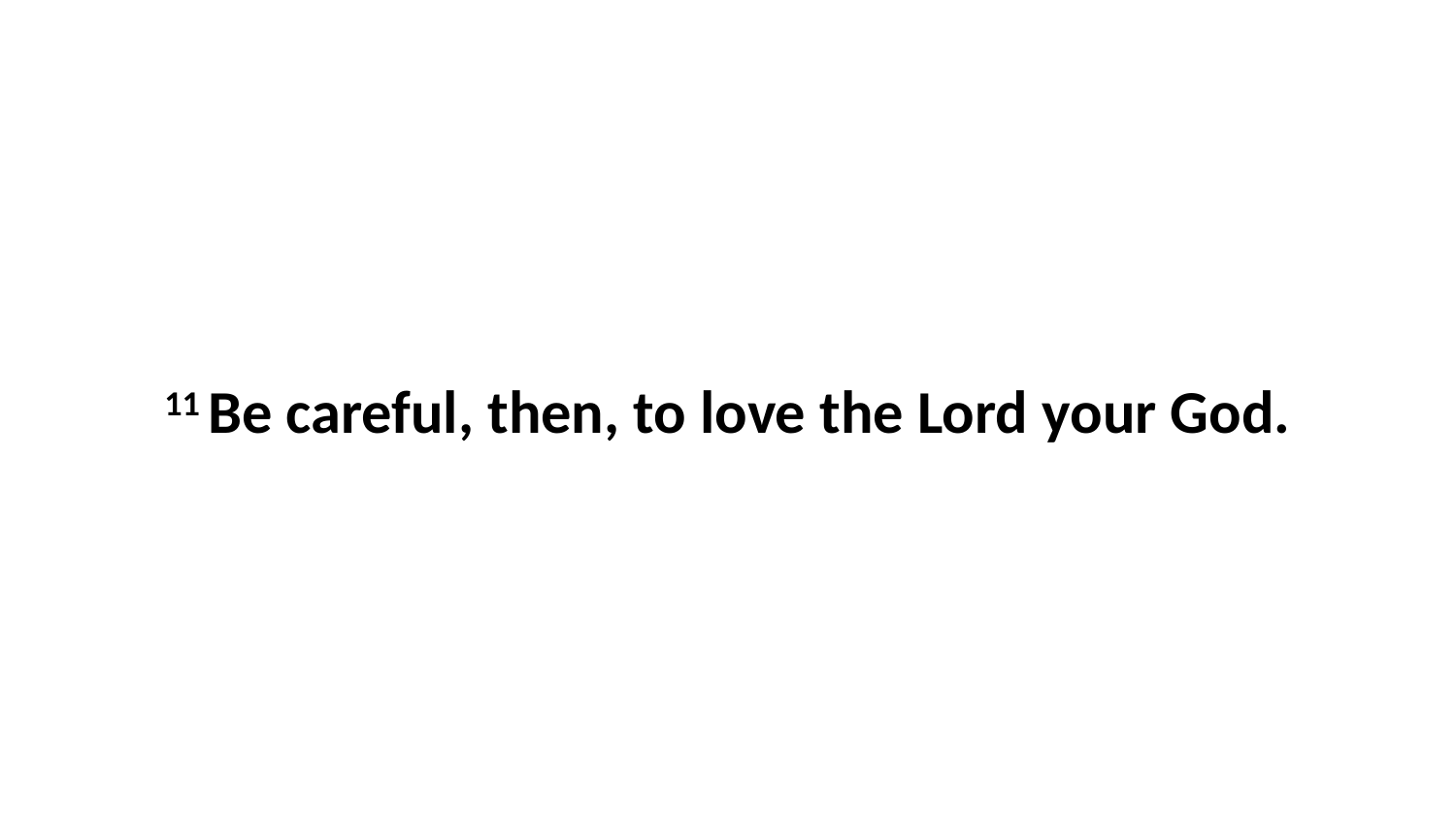

11 Be careful, then, to love the Lord your God.